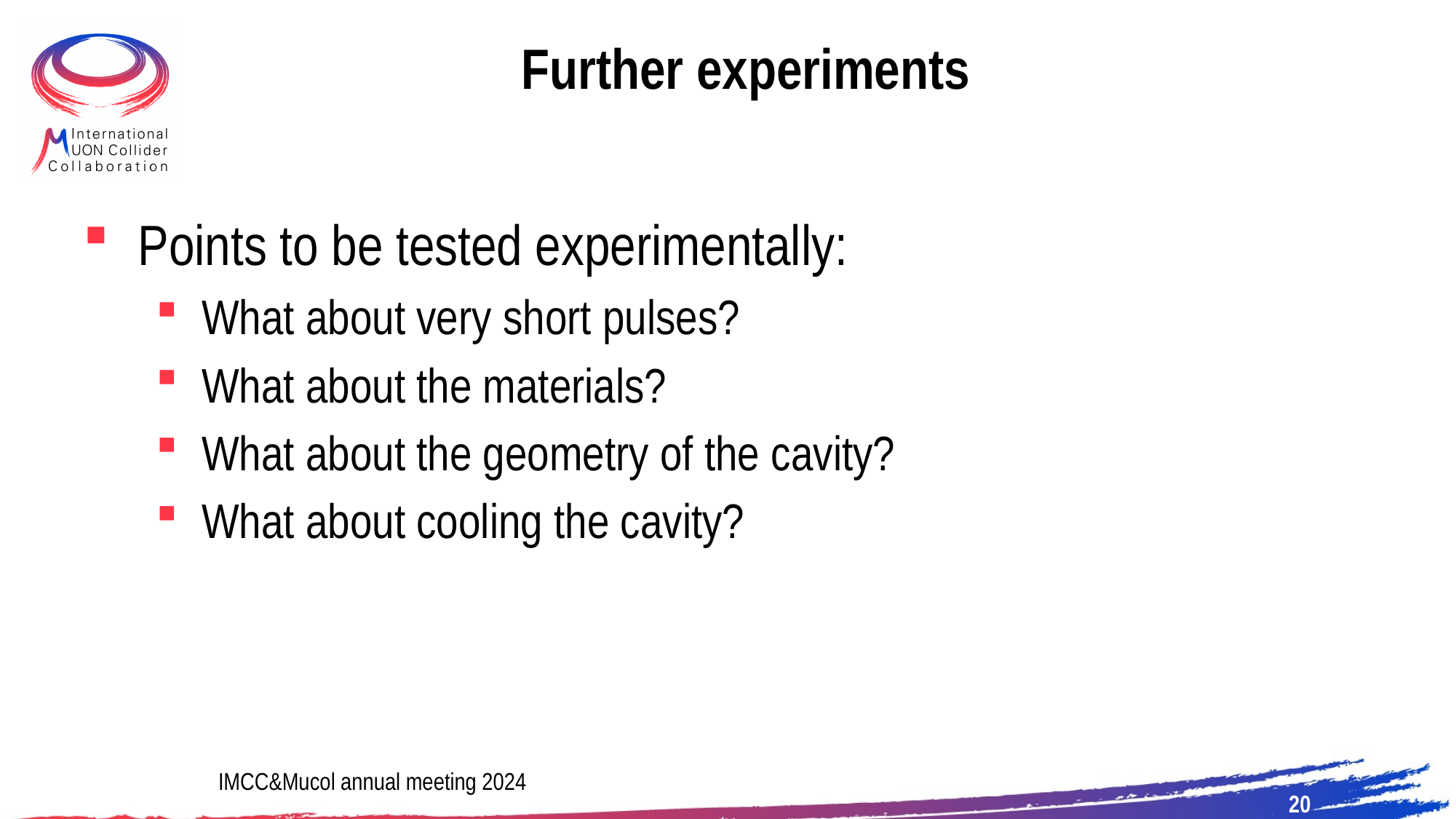

# Further experiments
Points to be tested experimentally:
What about very short pulses?
What about the materials?
What about the geometry of the cavity?
What about cooling the cavity?
IMCC&Mucol annual meeting 2024
20